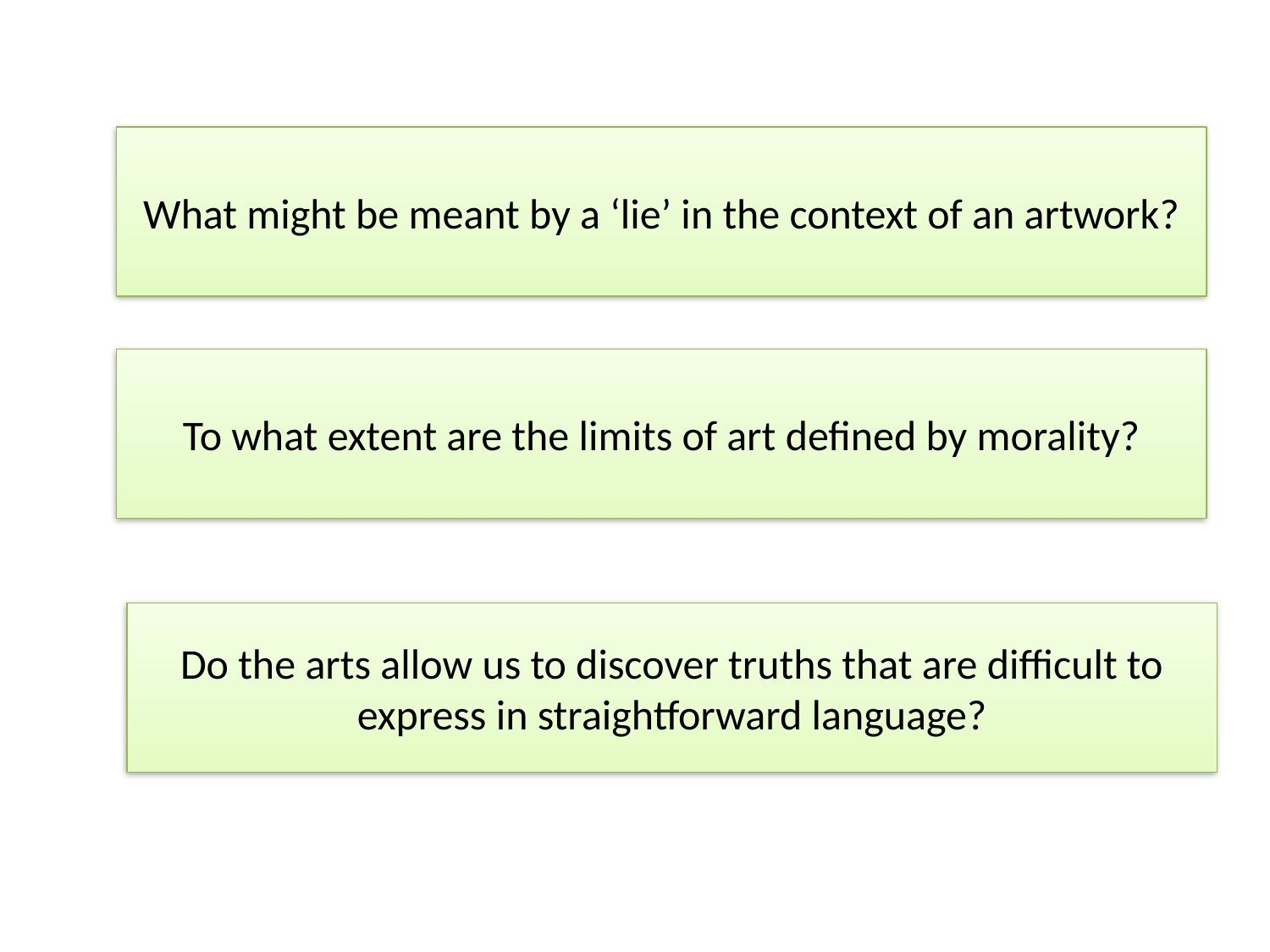

What might be meant by a ‘lie’ in the context of an artwork?
To what extent are the limits of art defined by morality?
Do the arts allow us to discover truths that are difficult to express in straightforward language?